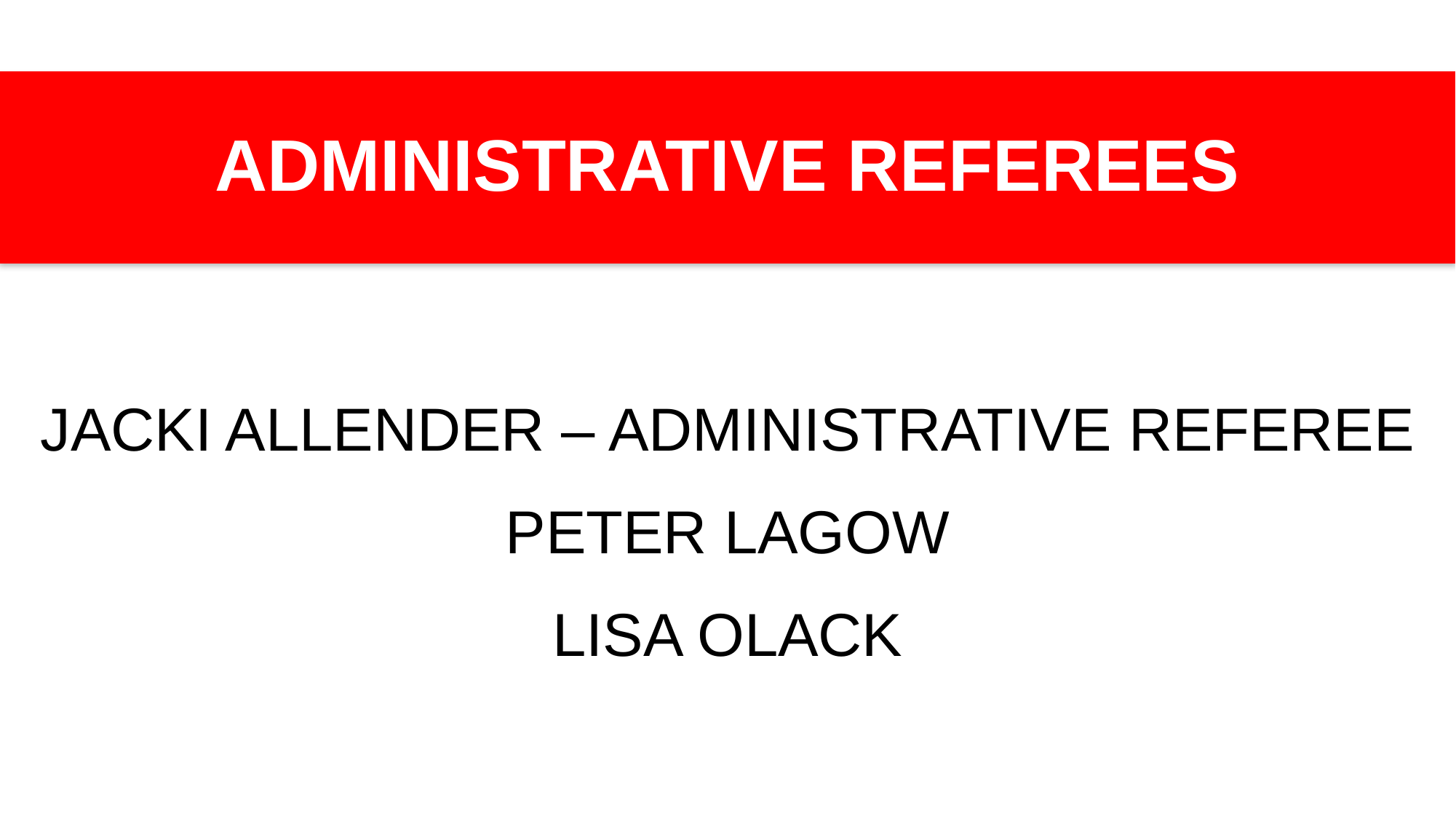

# ADMINISTRATIVE REFEREES

Jacki Allender – Administrative referee
Peter Lagow
Lisa Olack